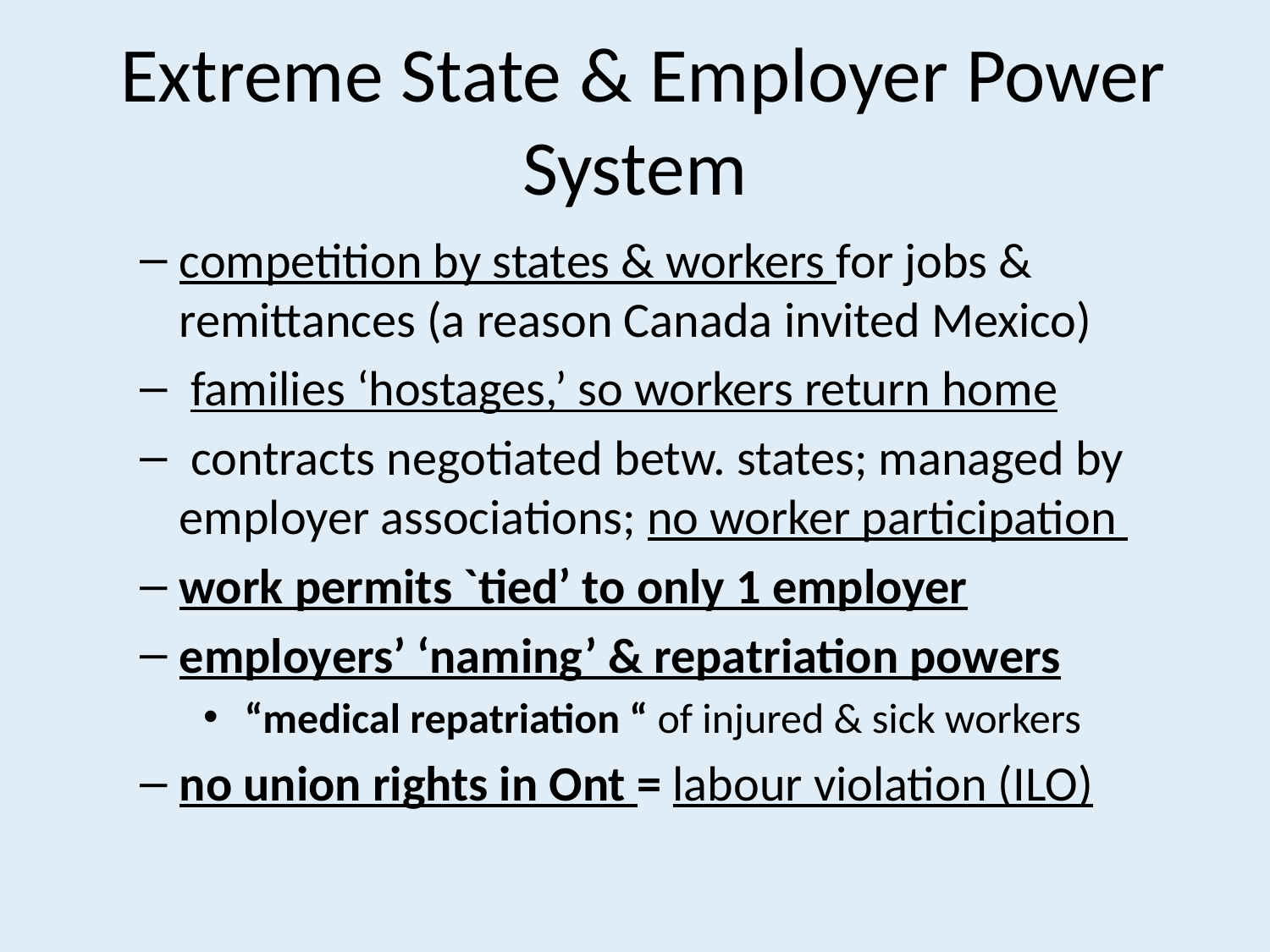

# Extreme State & Employer Power System
competition by states & workers for jobs & remittances (a reason Canada invited Mexico)
 families ‘hostages,’ so workers return home
 contracts negotiated betw. states; managed by employer associations; no worker participation
work permits `tied’ to only 1 employer
employers’ ‘naming’ & repatriation powers
 “medical repatriation “ of injured & sick workers
no union rights in Ont = labour violation (ILO)